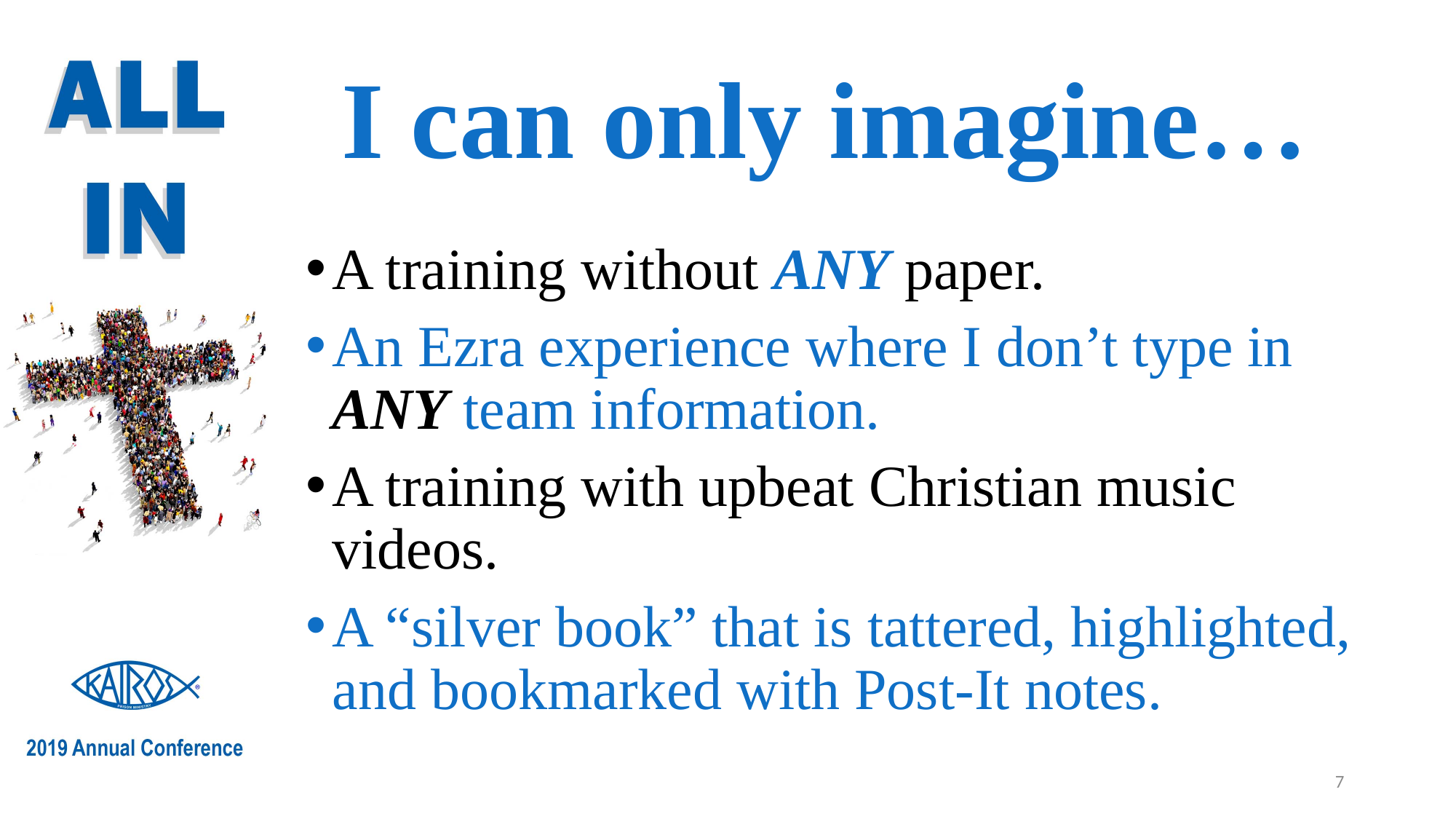

# I can only imagine…
A training without ANY paper.
An Ezra experience where I don’t type in ANY team information.
A training with upbeat Christian music videos.
A “silver book” that is tattered, highlighted, and bookmarked with Post-It notes.
7